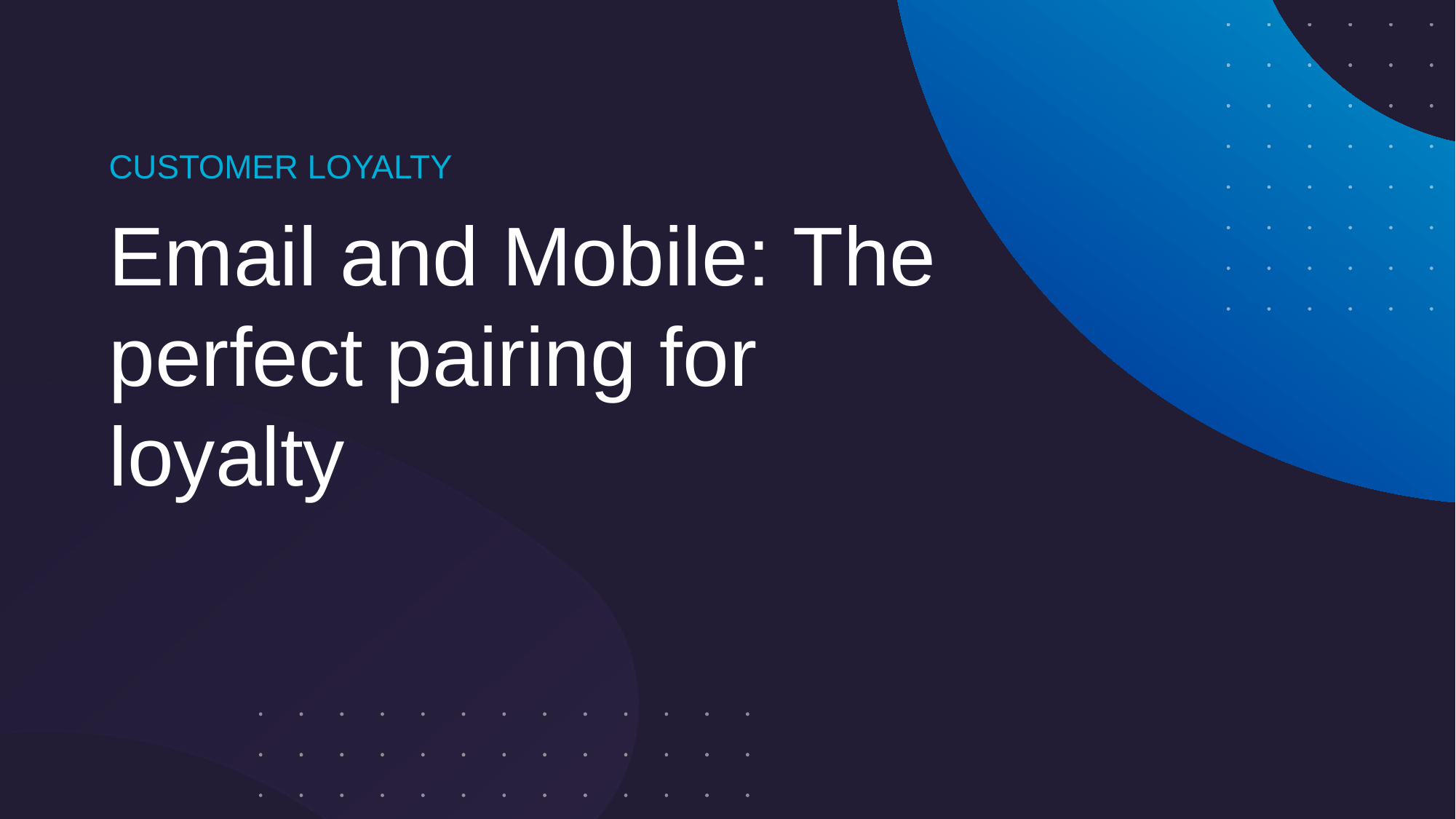

CUSTOMER LOYALTY
# Email and Mobile: The perfect pairing for loyalty